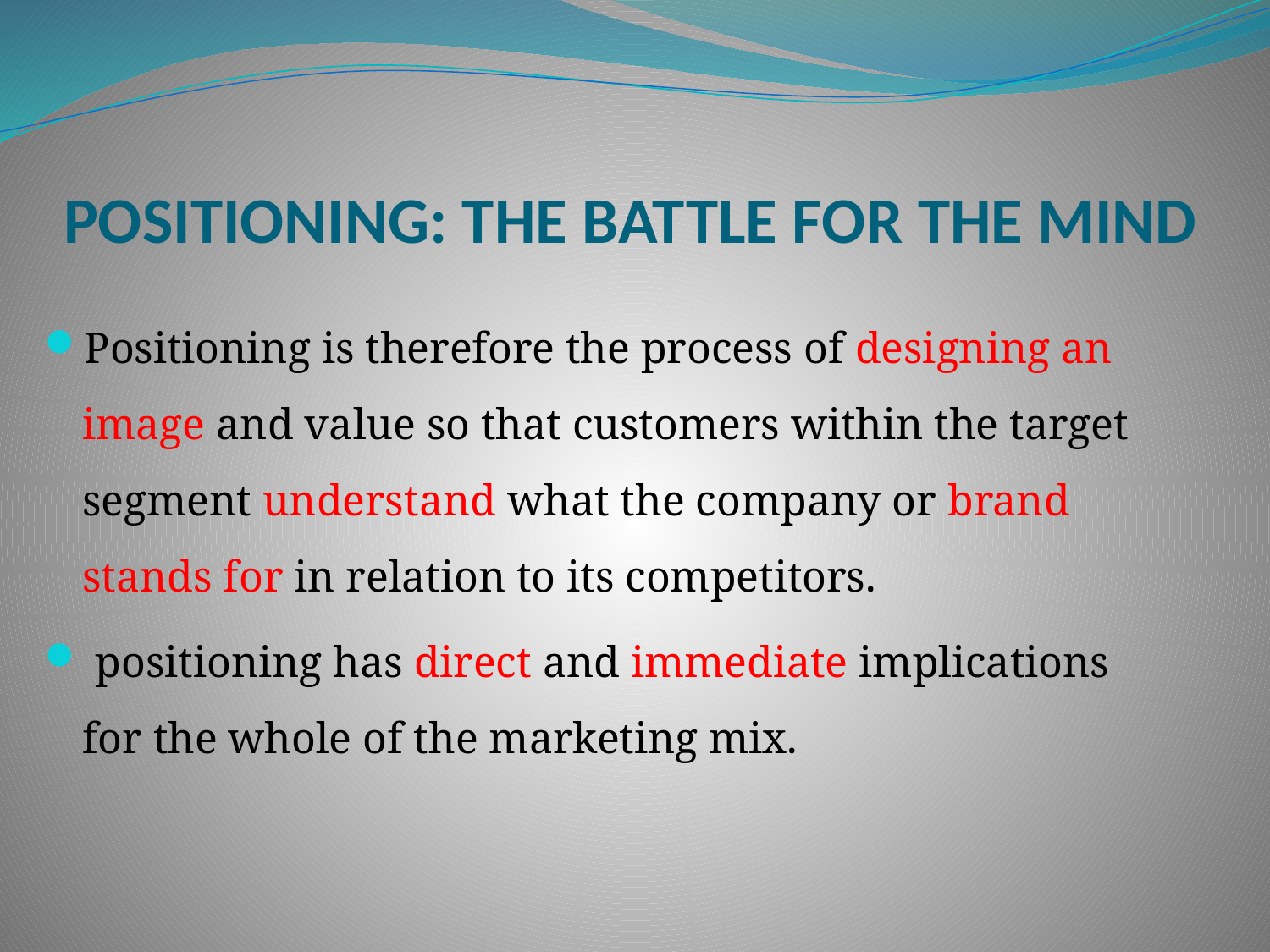

# POSITIONING: THE BATTLE FOR THE MIND
Positioning is therefore the process of designing an image and value so that customers within the target segment understand what the company or brand stands for in relation to its competitors.
 positioning has direct and immediate implications for the whole of the marketing mix.